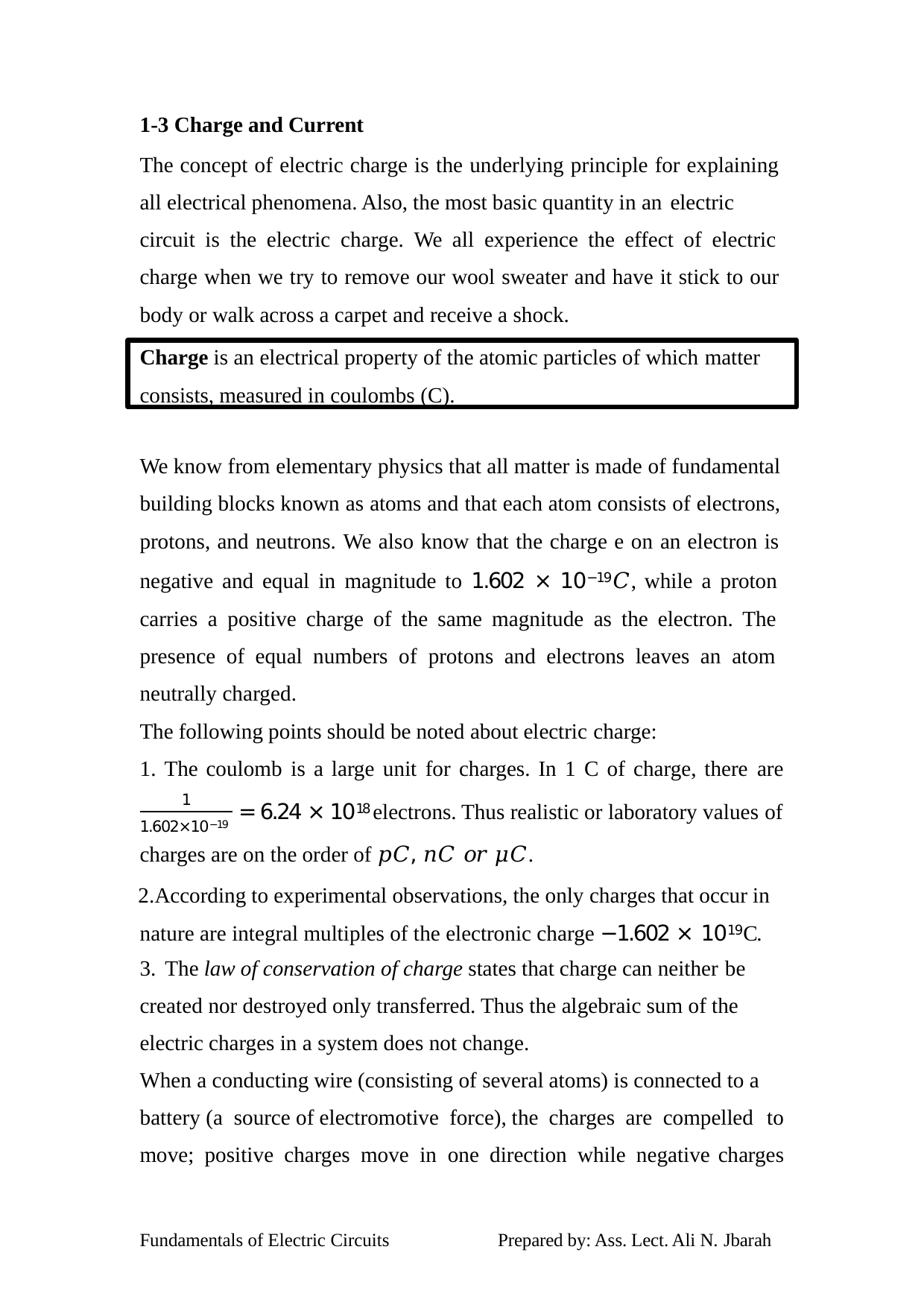

1-3 Charge and Current
The concept of electric charge is the underlying principle for explaining  all electrical phenomena. Also, the most basic quantity in an electric
circuit is the electric charge. We all experience the effect of electric  charge when we try to remove our wool sweater and have it stick to our  body or walk across a carpet and receive a shock.
Charge is an electrical property of the atomic particles of which matter
consists, measured in coulombs (C).
We know from elementary physics that all matter is made of fundamental  building blocks known as atoms and that each atom consists of electrons,  protons, and neutrons. We also know that the charge e on an electron is  negative and equal in magnitude to 1.602 × 10−19𝐶, while a proton  carries a positive charge of the same magnitude as the electron. The  presence of equal numbers of protons and electrons leaves an atom  neutrally charged.
The following points should be noted about electric charge:
1. The coulomb is a large unit for charges. In 1 C of charge, there are
1
= 6.24 × 1018 electrons. Thus realistic or laboratory values of

1.602×10−19
charges are on the order of 𝑝𝐶, 𝑛𝐶 𝑜𝑟 𝜇𝐶.
According to experimental observations, the only charges that occur in  nature are integral multiples of the electronic charge −1.602 × 1019C.
The law of conservation of charge states that charge can neither be
created nor destroyed only transferred. Thus the algebraic sum of the  electric charges in a system does not change.
When a conducting wire (consisting of several atoms) is connected to a  battery (a  source of electromotive  force), the  charges  are  compelled  to
move;  positive  charges  move  in  one  direction  while  negative charges
Fundamentals of Electric Circuits
Prepared by: Ass. Lect. Ali N. Jbarah